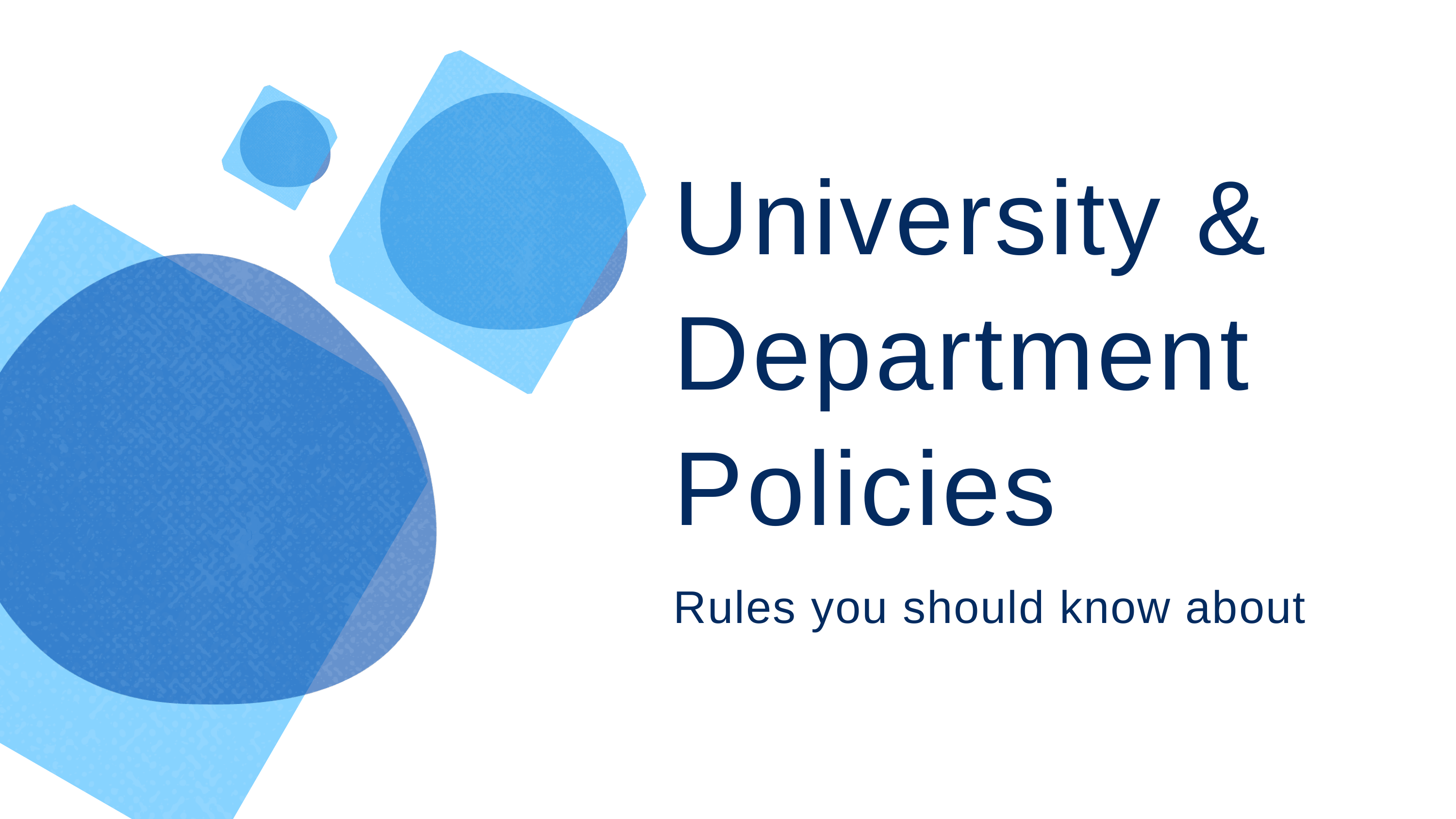

University & Department Policies

Rules you should know about